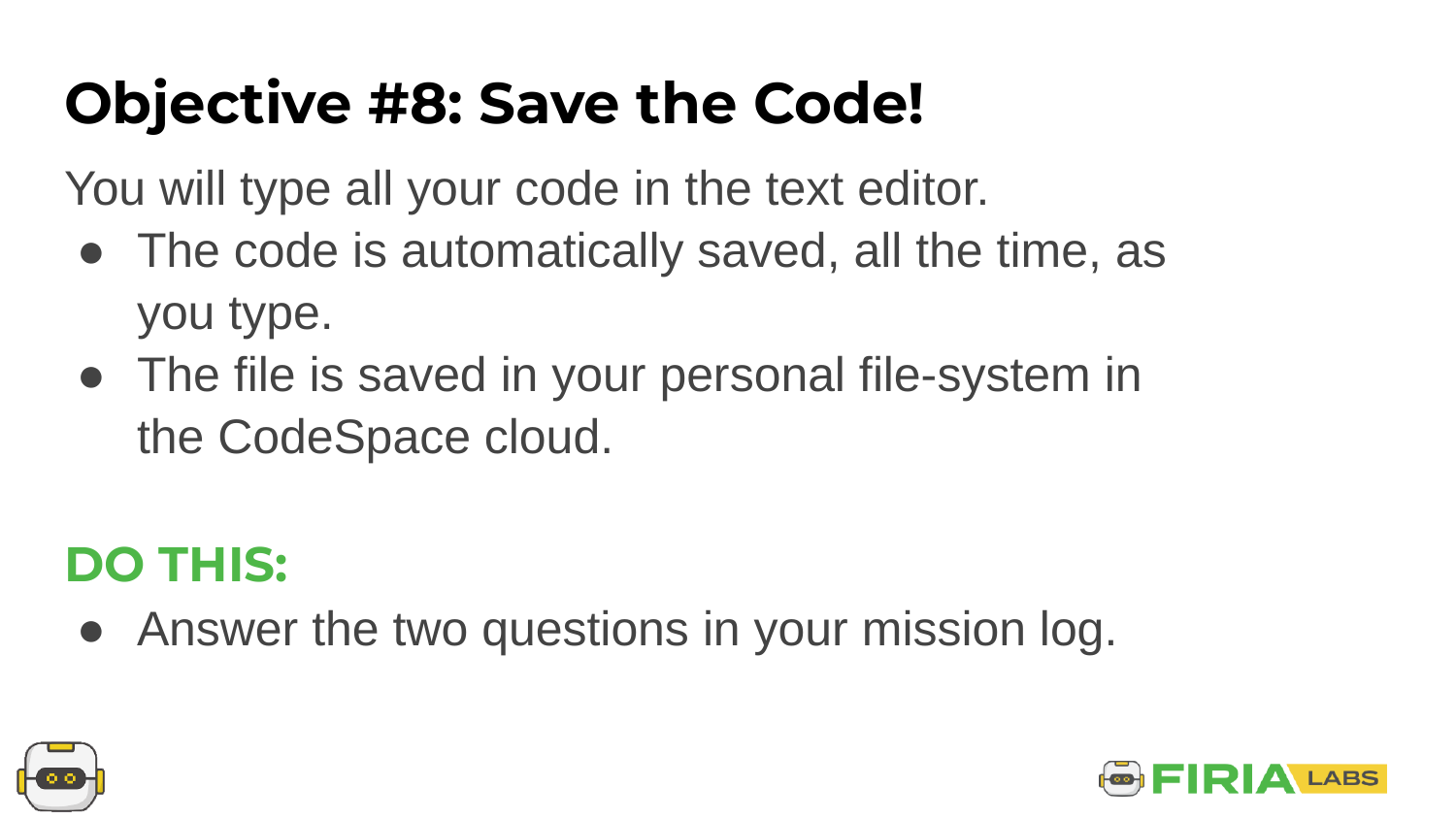

# Objective #8: Save the Code!
You will type all your code in the text editor.
The code is automatically saved, all the time, as you type.
The file is saved in your personal file-system in the CodeSpace cloud.

DO THIS:
Answer the two questions in your mission log.